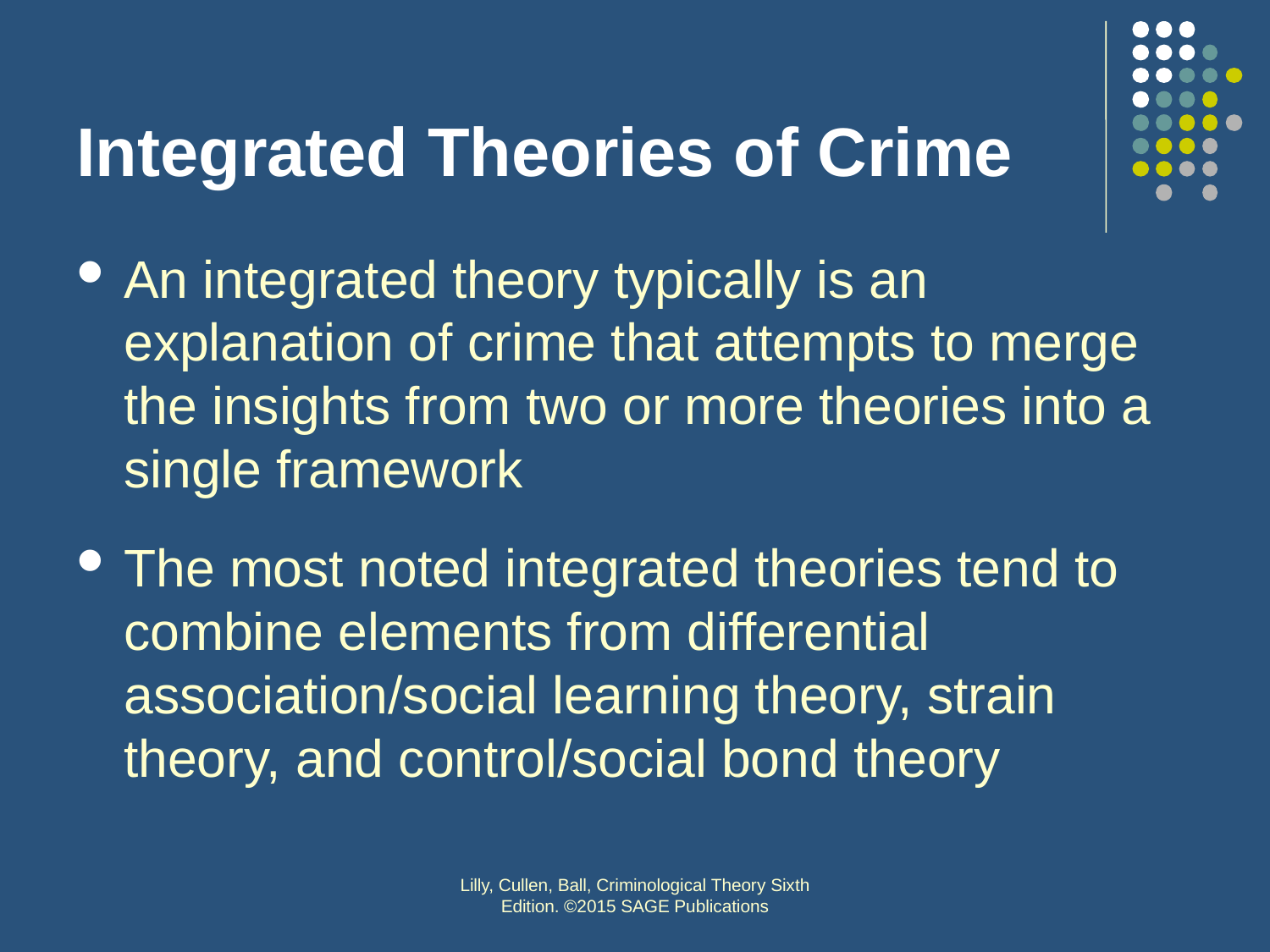

# Integrated Theories of Crime
An integrated theory typically is an explanation of crime that attempts to merge the insights from two or more theories into a single framework

The most noted integrated theories tend to combine elements from differential association/social learning theory, strain theory, and control/social bond theory
Lilly, Cullen, Ball, Criminological Theory Sixth Edition. ©2015 SAGE Publications